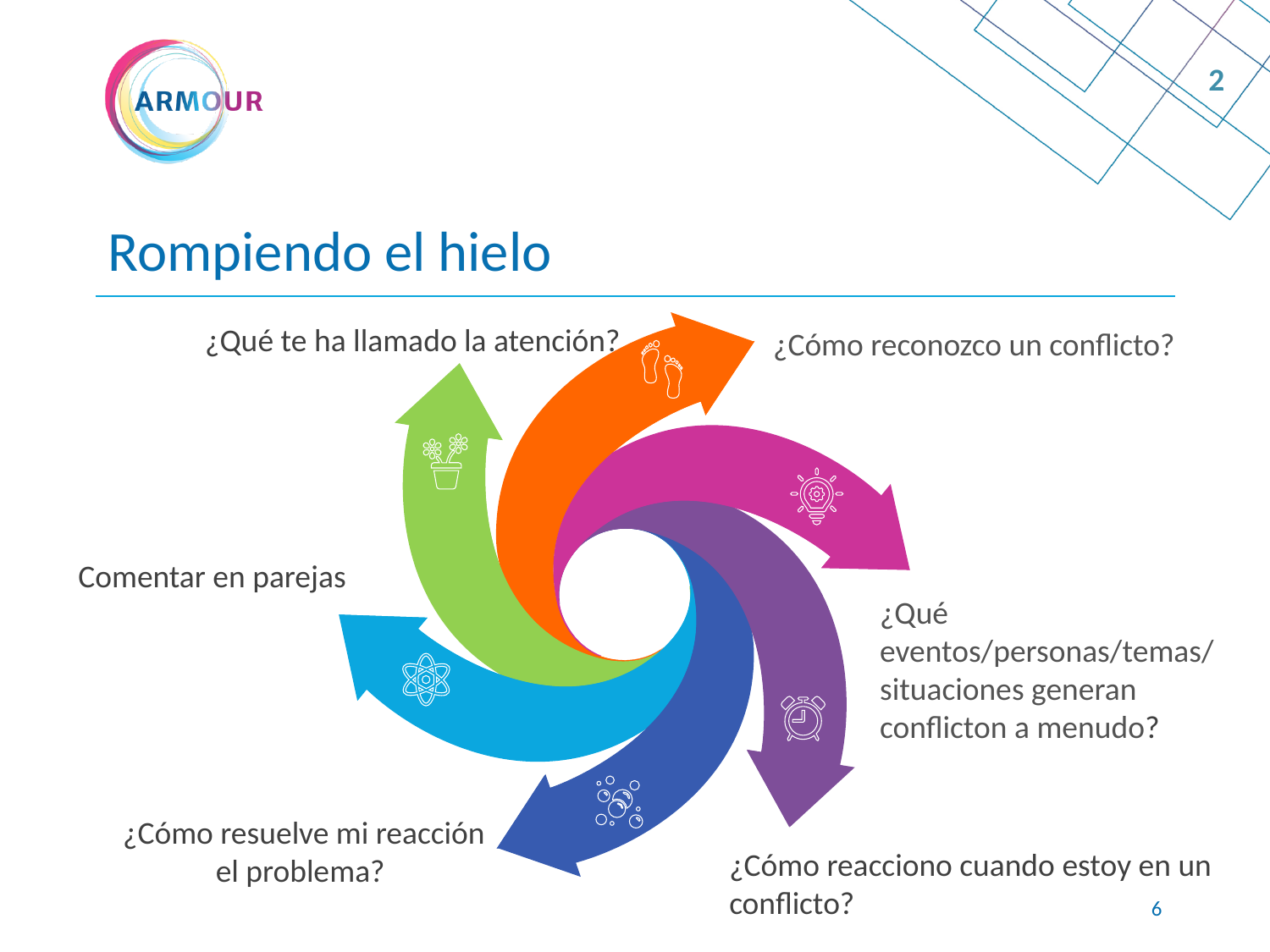

2
# Rompiendo el hielo

¿Qué te ha llamado la atención?
¿Cómo reconozco un conflicto?

Comentar en parejas
¿Qué eventos/personas/temas/
situaciones generan conflicton a menudo?

¿Cómo resuelve mi reacción el problema?
¿Cómo reacciono cuando estoy en un conflicto?
6